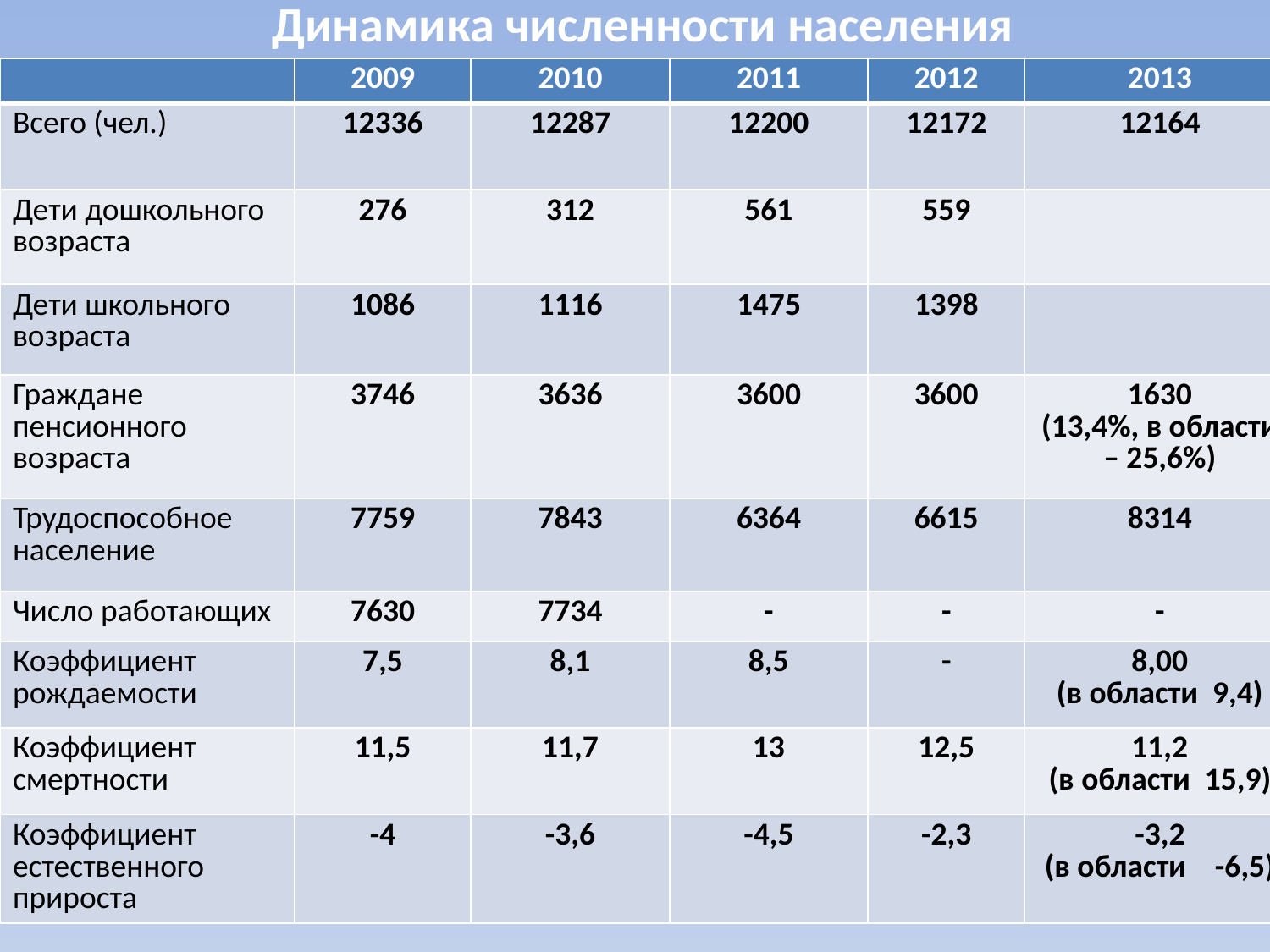

Динамика численности населения
|  | 2009 | 2010 | 2011 | 2012 | 2013 |
| --- | --- | --- | --- | --- | --- |
| Всего (чел.) | 12336 | 12287 | 12200 | 12172 | 12164 |
| Дети дошкольного возраста | 276 | 312 | 561 | 559 |  |
| Дети школьного возраста | 1086 | 1116 | 1475 | 1398 |  |
| Граждане пенсионного возраста | 3746 | 3636 | 3600 | 3600 | 1630 (13,4%, в области – 25,6%) |
| Трудоспособное население | 7759 | 7843 | 6364 | 6615 | 8314 |
| Число работающих | 7630 | 7734 | - | - | - |
| Коэффициент рождаемости | 7,5 | 8,1 | 8,5 | - | 8,00 (в области 9,4) |
| Коэффициент смертности | 11,5 | 11,7 | 13 | 12,5 | 11,2 (в области 15,9) |
| Коэффициент естественного прироста | -4 | -3,6 | -4,5 | -2,3 | -3,2 (в области -6,5) |